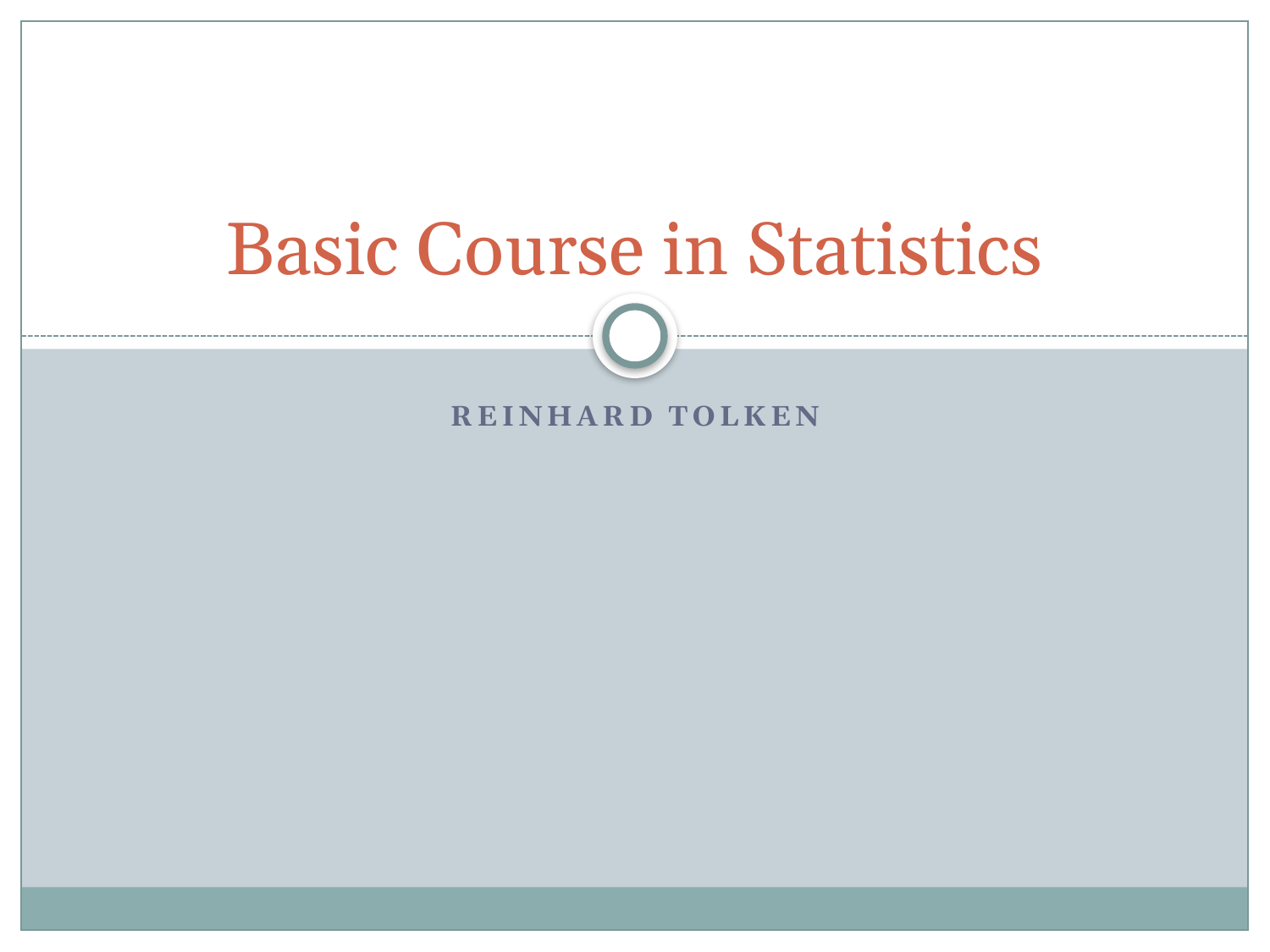

# Basic Course in Statistics
Reinhard Tolken